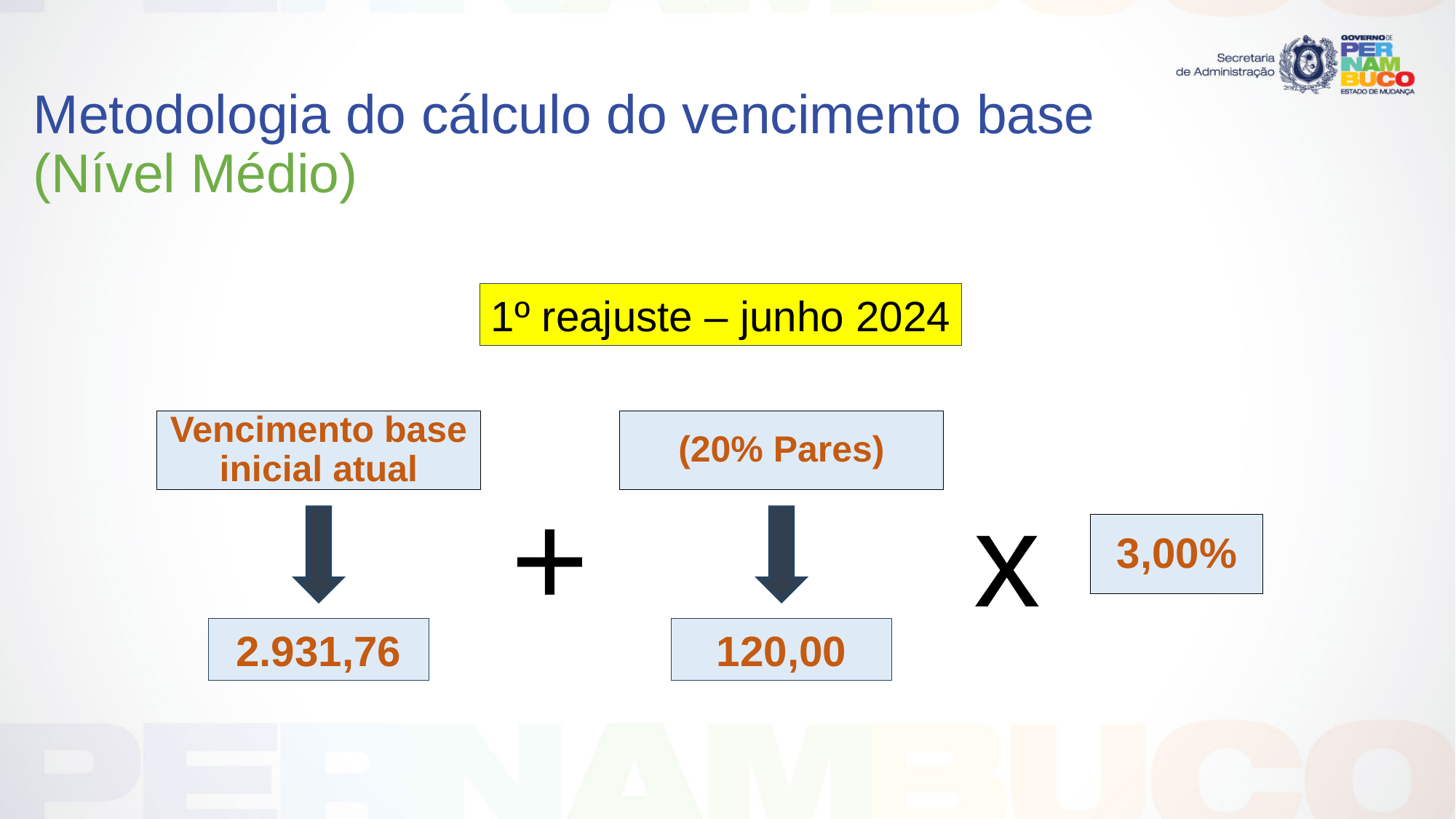

# Metodologia do cálculo do vencimento base (Nível Médio)
1º reajuste – junho 2024
Vencimento base
inicial atual
(20% Pares)
+
x

3,00%
2.931,76
120,00